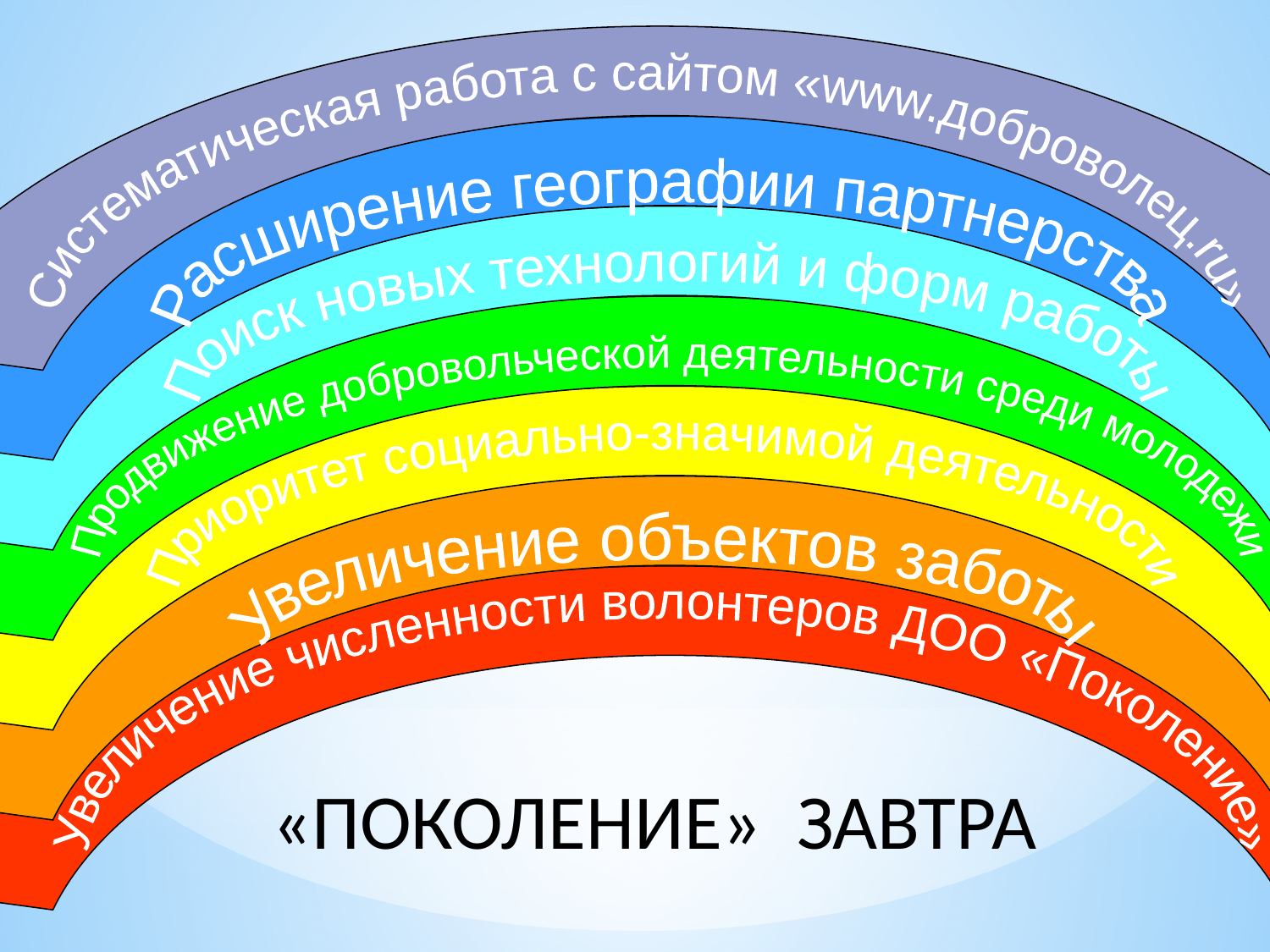

Систематическая работа с сайтом «www.доброволец.ru»

Расширение географии партнерства
Поиск новых технологий и форм работы
Продвижение добровольческой деятельности среди молодежи
Приоритет социально-значимой деятельности
Увеличение объектов заботы
Увеличение численности волонтеров ДОО «Поколение»
УВЕЛИЧЕНИЕ ОБЪЕКТОВ ЗАБОТЫ
СОВЕРШЕНСТВОВАНИЕ  РАБОТЫ СО СМИ ГОРОДА, ОБЛАСТИ
ПРОДВИЖЕНИЕ ДОБРОВОЛЬЧЕСКОЙ ДЕЯТЕЛЬНОСТИ СРЕДИ МОЛОДЕЖИ
ПОИСК НОВЫХ ФОРМ РАБОТЫ
РАСШИРЕНИЕ ГЕОГРАФИИ ПАРТНЕРСТВА
УВЕЛИЧЕНИЕ ЧИСЛЕННОСТИ ВОЛОНТЕРОВ ДОО «ПОКОЛЕНИЕ»
«ПОКОЛЕНИЕ»  ЗАВТРА